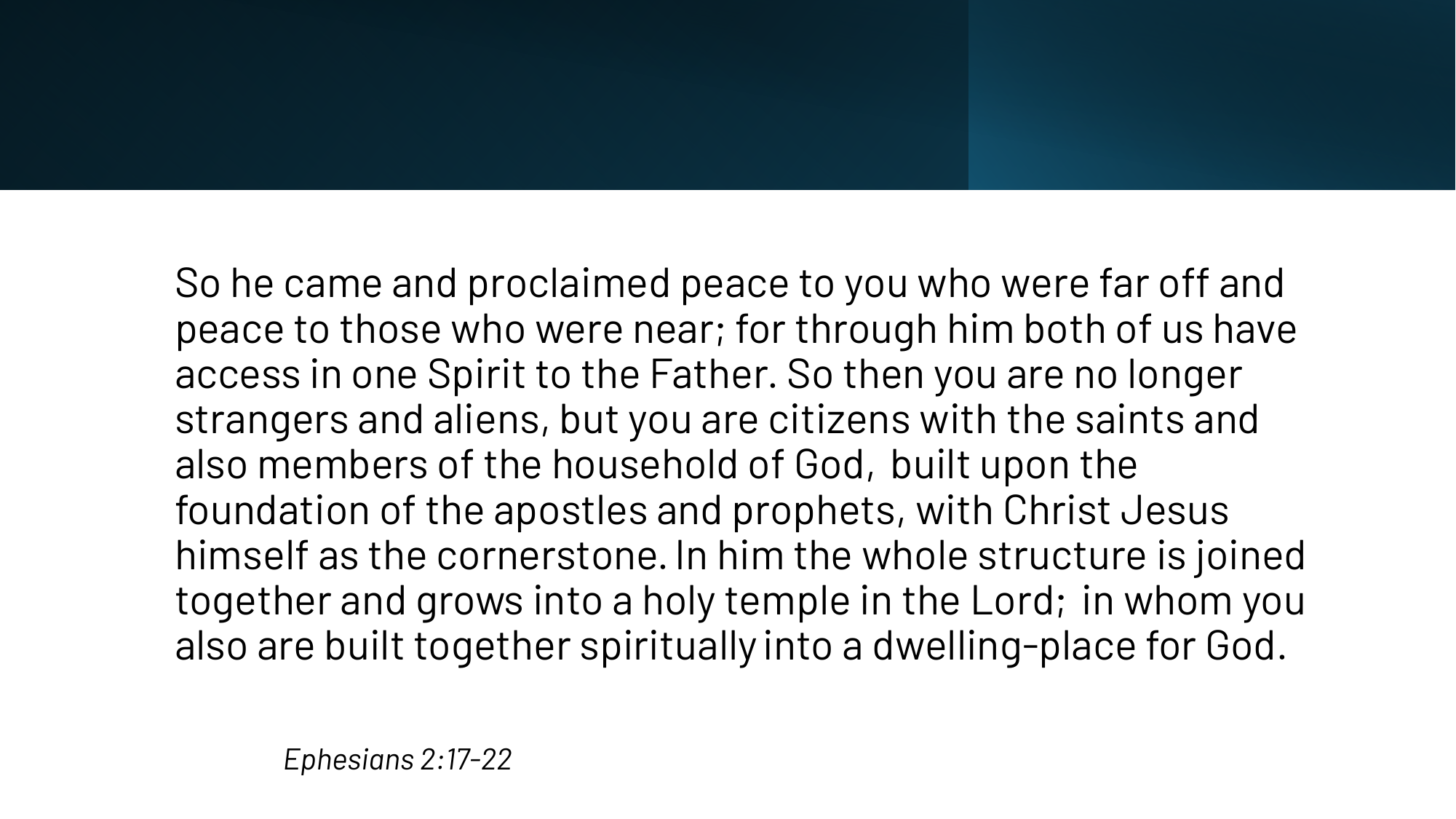

So he came and proclaimed peace to you who were far off and peace to those who were near; for through him both of us have access in one Spirit to the Father. So then you are no longer strangers and aliens, but you are citizens with the saints and also members of the household of God,  built upon the foundation of the apostles and prophets, with Christ Jesus himself as the cornerstone. In him the whole structure is joined together and grows into a holy temple in the Lord;  in whom you also are built together spiritually into a dwelling-place for God.

								Ephesians 2:17-22